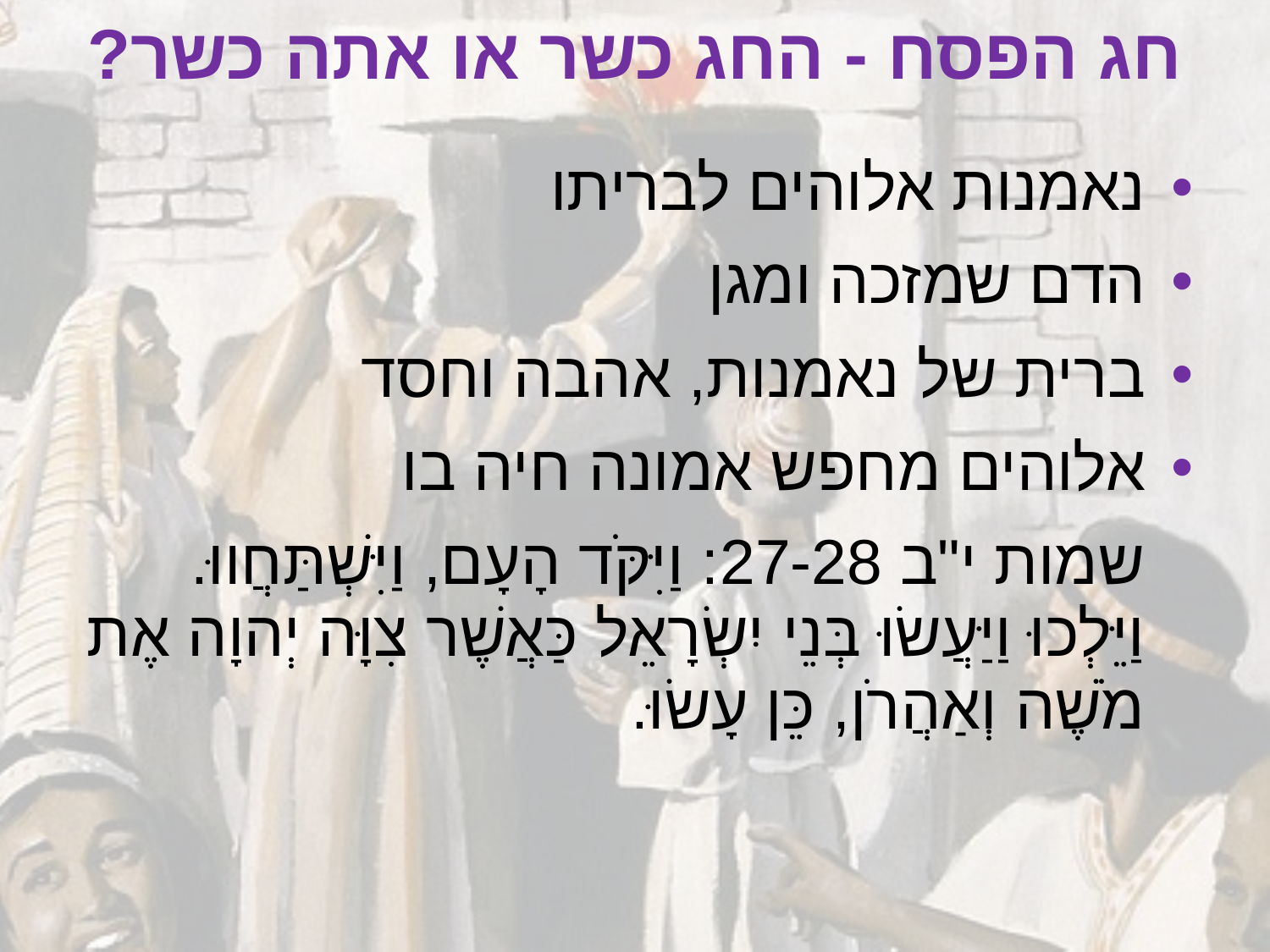

# חג הפסח - החג כשר או אתה כשר?
נאמנות אלוהים לבריתו
הדם שמזכה ומגן
ברית של נאמנות, אהבה וחסד
אלוהים מחפש אמונה חיה בו
שמות י"ב 27-28: וַיִּקֹּד הָעָם, וַיִּשְׁתַּחֲווּ.
וַיֵּלְכוּ וַיַּעֲשׂוּ בְּנֵי יִשְׂרָאֵל כַּאֲשֶׁר צִוָּה יְהוָה אֶת מֹשֶׁה וְאַהֲרֹן, כֵּן עָשׂוּ.